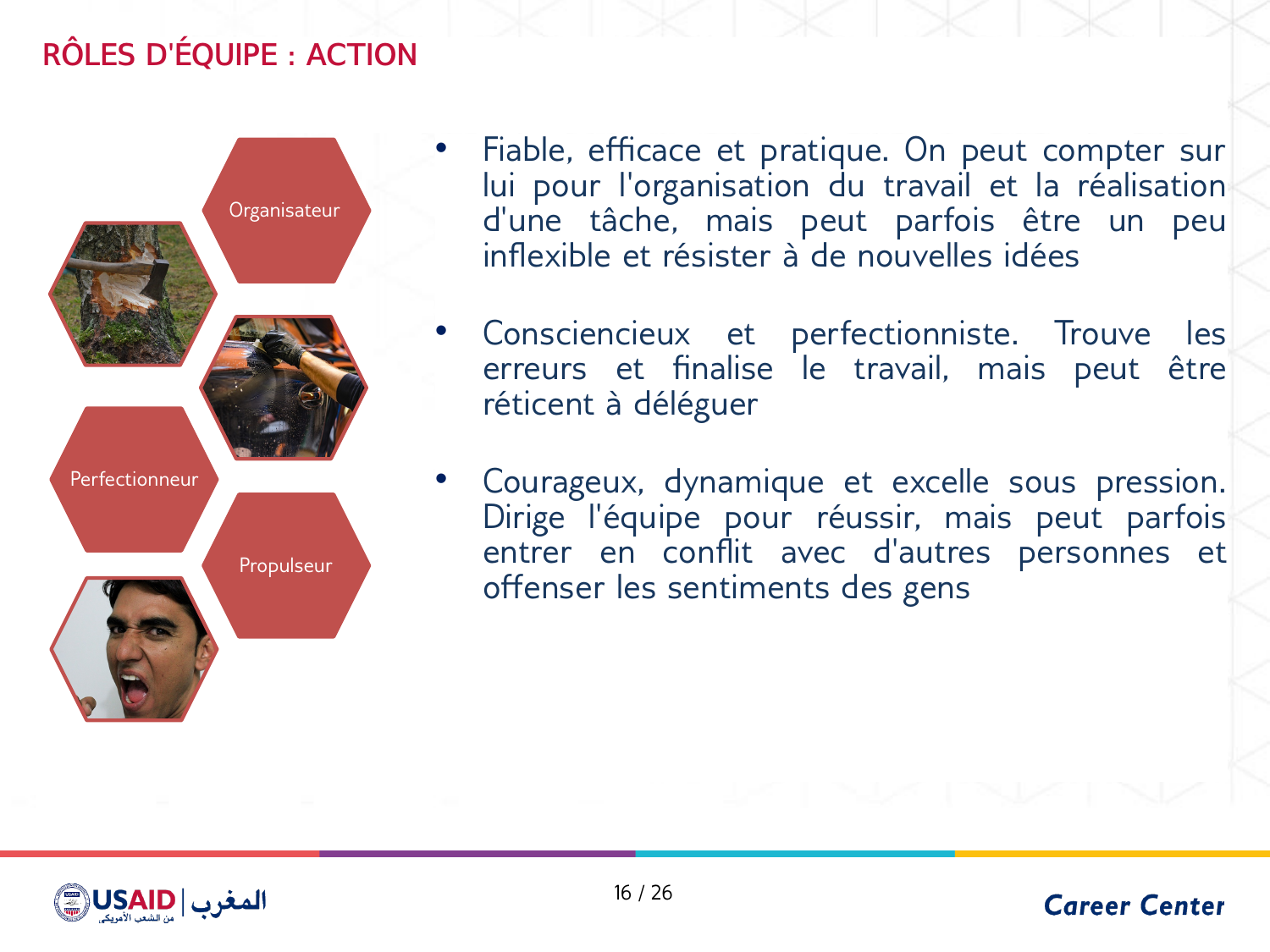

RÔLES D'ÉQUIPE : ACTION

Fiable, efficace et pratique. On peut compter sur lui pour l'organisation du travail et la réalisation d'une tâche, mais peut parfois être un peu inflexible et résister à de nouvelles idées
Consciencieux et perfectionniste. Trouve les erreurs et finalise le travail, mais peut être réticent à déléguer
Courageux, dynamique et excelle sous pression. Dirige l'équipe pour réussir, mais peut parfois entrer en conflit avec d'autres personnes et offenser les sentiments des gens

Organisateur

Perfectionneur

Propulseur

16 / 26